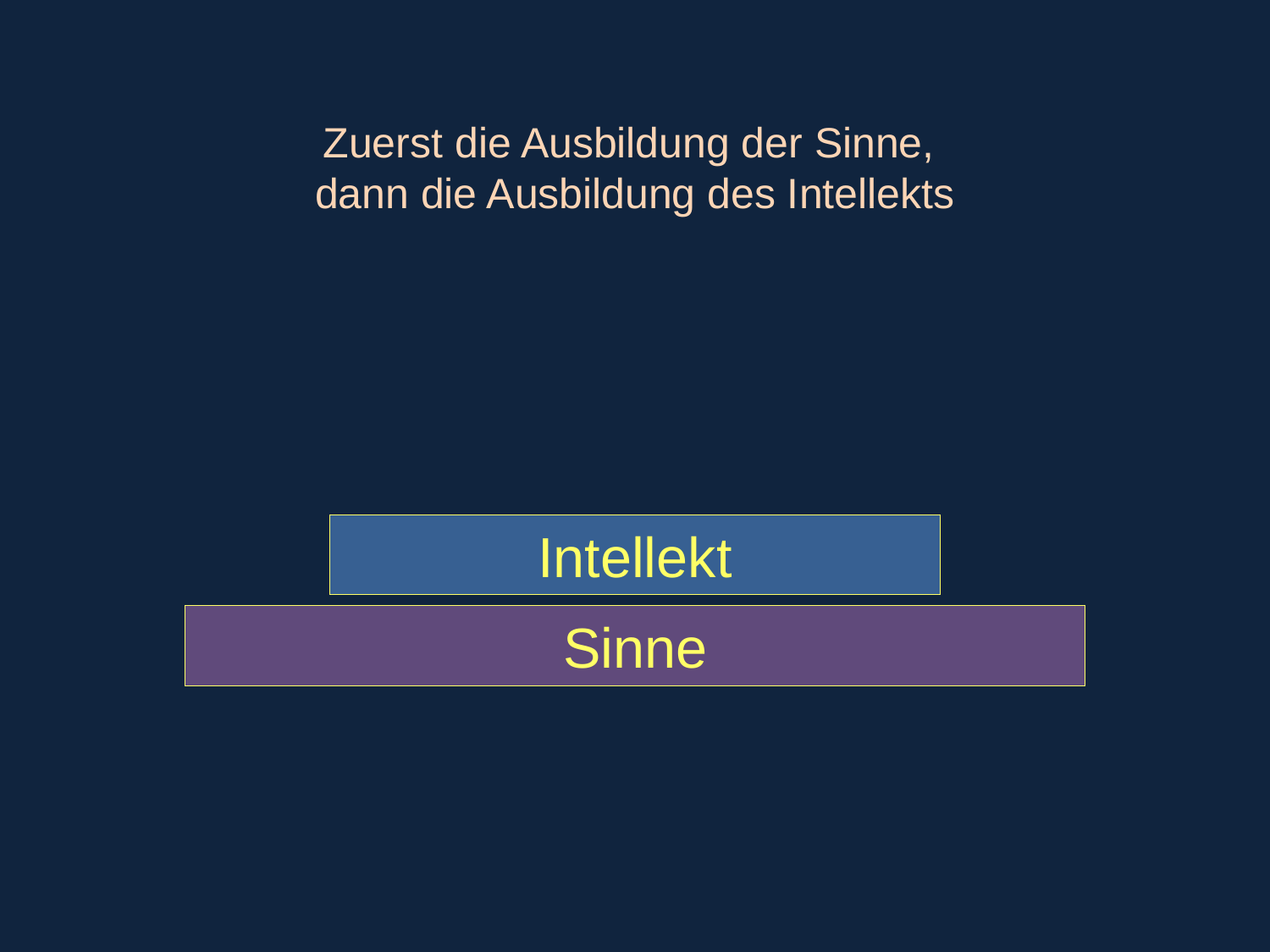

Zuerst die Ausbildung der Sinne,
dann die Ausbildung des Intellekts
Intellekt
Sinne